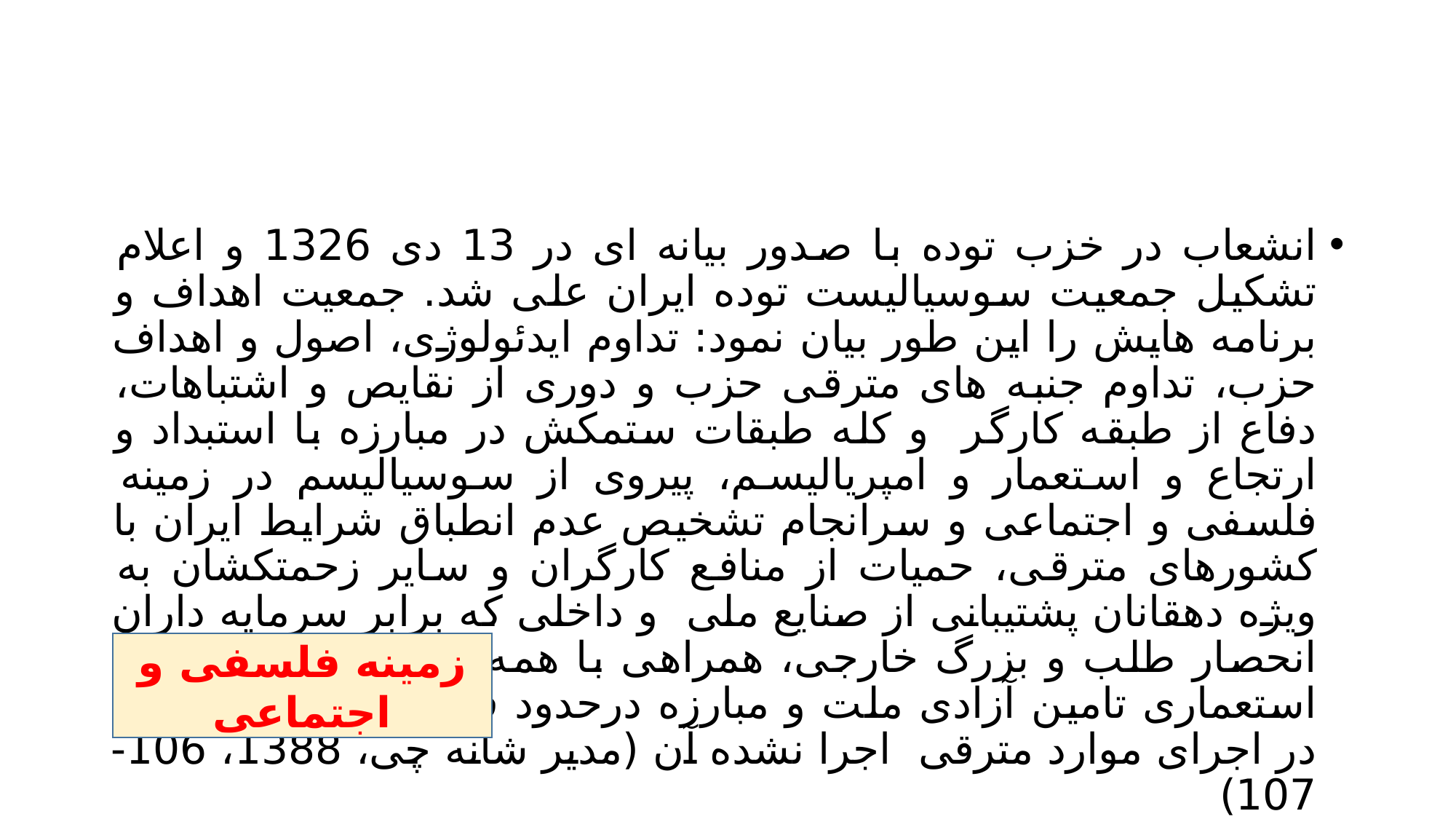

#
انشعاب در خزب توده با صدور بیانه ای در 13 دی 1326 و اعلام تشکیل جمعیت سوسیالیست توده ایران علی شد. جمعیت اهداف و برنامه هایش را این طور بیان نمود: تداوم ایدئولوژی، اصول و اهداف حزب، تداوم جنبه های مترقی حزب و دوری از نقایص و اشتباهات، دفاع از طبقه کارگر  و کله طبقات ستمکش در مبارزه با استبداد و ارتجاع و استعمار و امپریالیسم، پیروی از سوسیالیسم در زمینه فلسفی و اجتماعی و سرانجام تشخیص عدم انطباق شرایط ایران با کشورهای مترقی، حمیات از منافع کارگران و سایر زحمتکشان به ویژه دهقانان پشتیبانی از صنایع ملی  و داخلی که برابر سرمایه داران انحصار طلب و بزرگ خارجی، همراهی با همه احزاب و عناصر ضد استعماری تامین آزادی ملت و مبارزه درحدود قانون اساسی و تلاش در اجرای موارد مترقی  اجرا نشده آن (مدیر شانه چی، 1388، 106-107)
زمینه فلسفی و اجتماعی